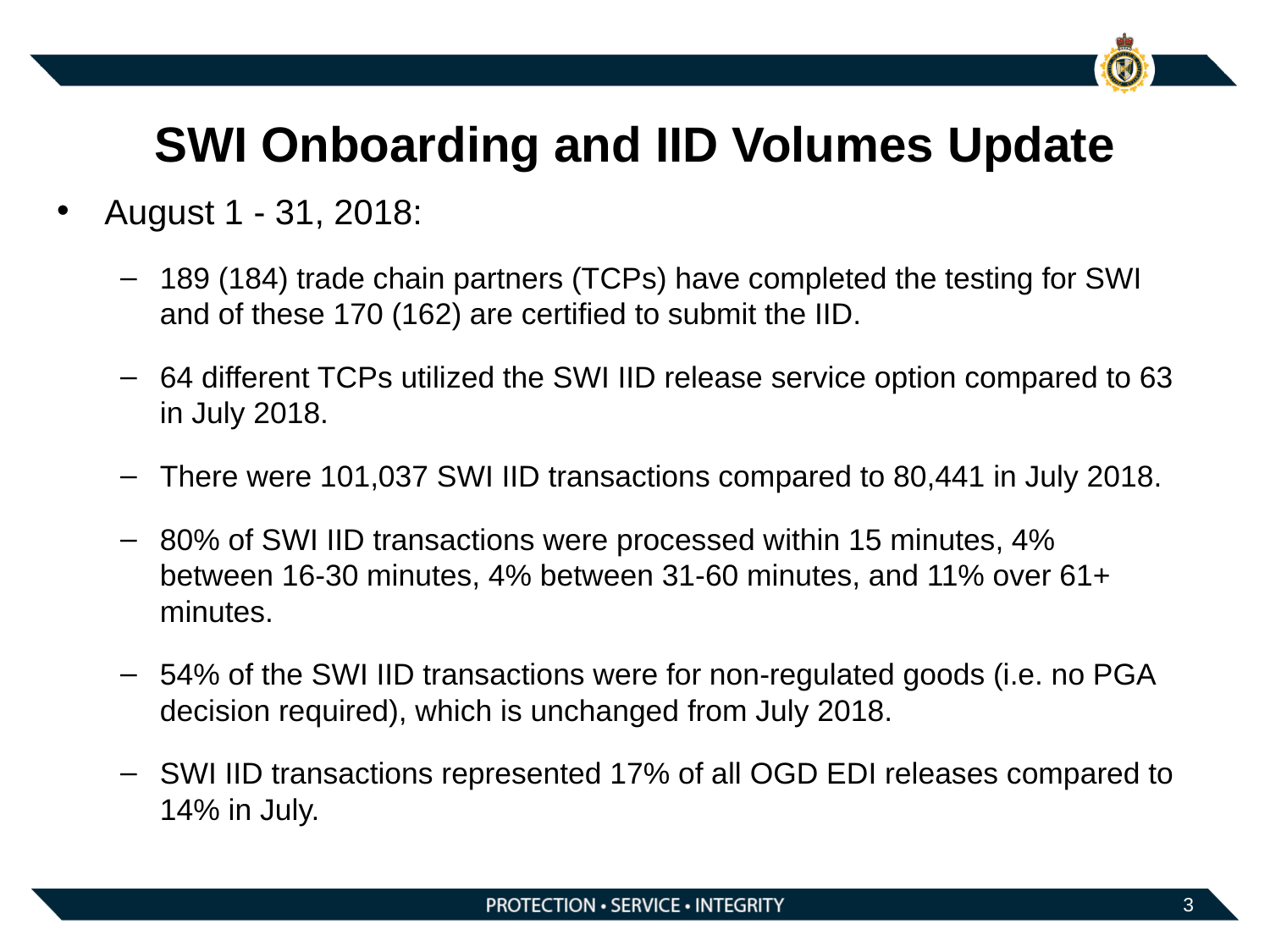

# SWI Onboarding and IID Volumes Update
August 1 - 31, 2018:
189 (184) trade chain partners (TCPs) have completed the testing for SWI and of these 170 (162) are certified to submit the IID.
64 different TCPs utilized the SWI IID release service option compared to 63 in July 2018.
There were 101,037 SWI IID transactions compared to 80,441 in July 2018.
80% of SWI IID transactions were processed within 15 minutes, 4% between 16-30 minutes, 4% between 31-60 minutes, and 11% over 61+ minutes.
54% of the SWI IID transactions were for non-regulated goods (i.e. no PGA decision required), which is unchanged from July 2018.
SWI IID transactions represented 17% of all OGD EDI releases compared to 14% in July.